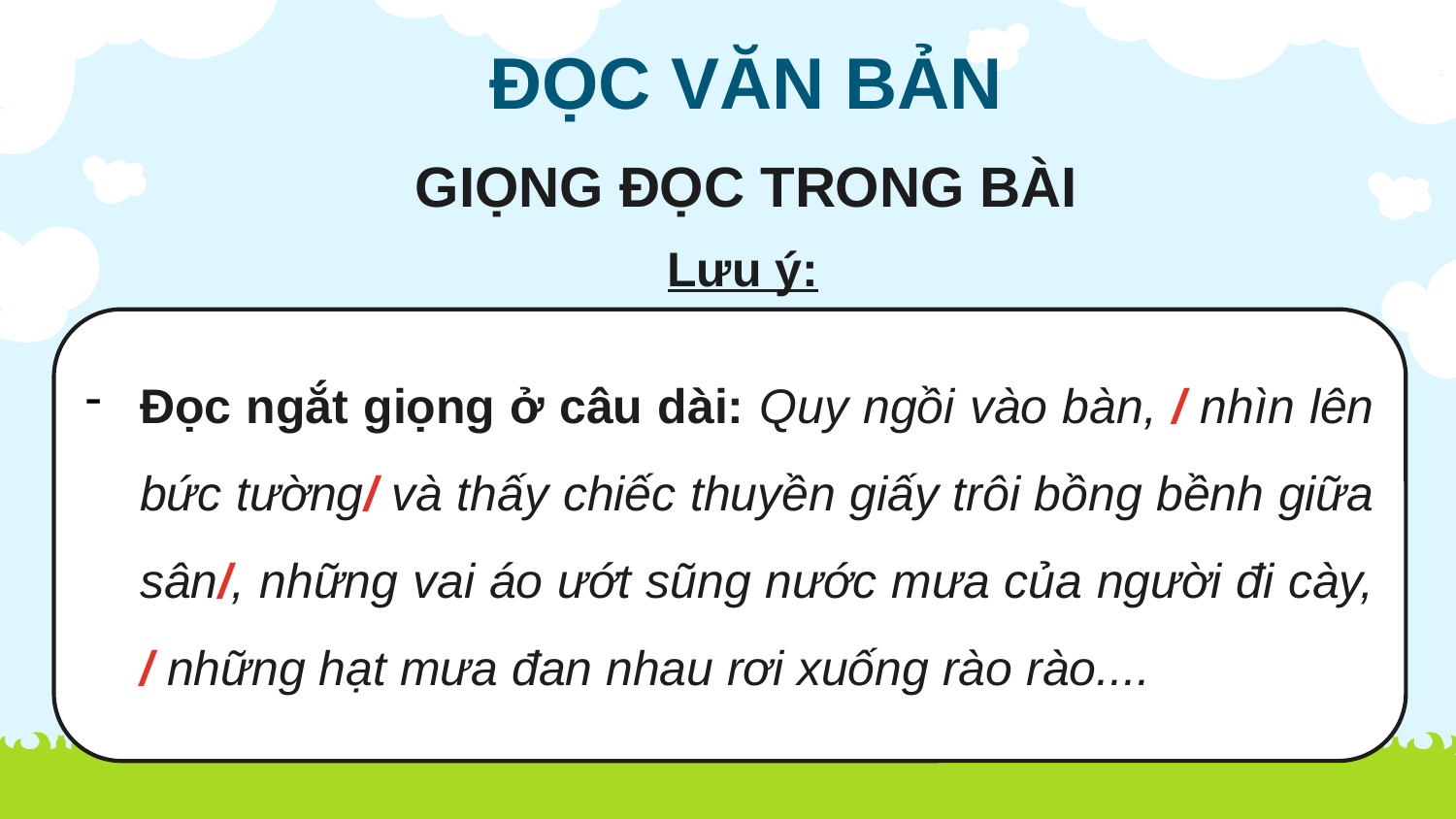

ĐỌC VĂN BẢN
GIỌNG ĐỌC TRONG BÀI
Lưu ý:

Đọc ngắt giọng ở câu dài: Quy ngồi vào bàn, / nhìn lên bức tường/ và thấy chiếc thuyền giấy trôi bồng bềnh giữa sân/, những vai áo ướt sũng nước mưa của người đi cày, / những hạt mưa đan nhau rơi xuống rào rào....